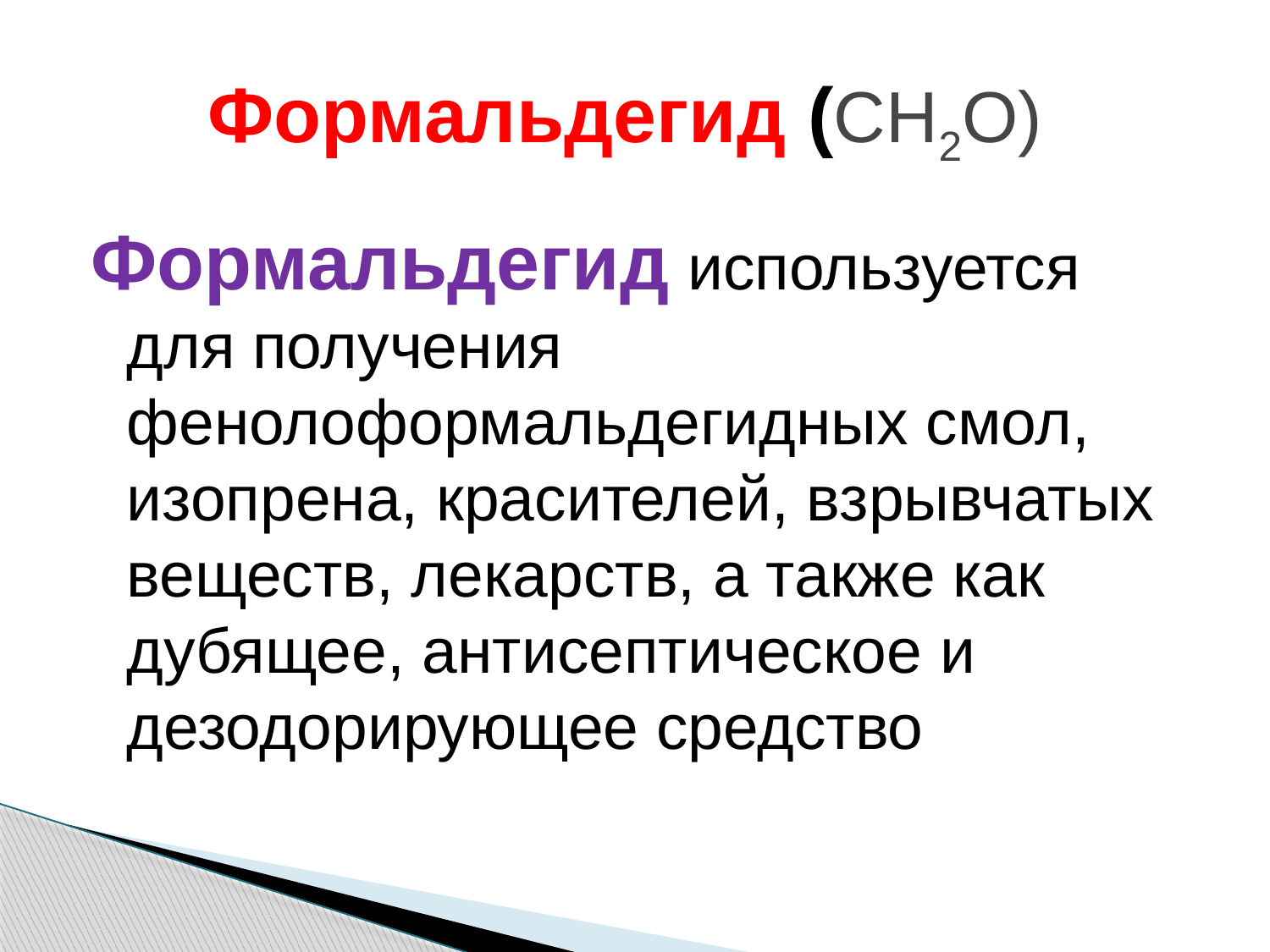

# Формальдегид (CH2O)
Формальдегид используется для получения фенолоформальдегидных смол, изопрена, красителей, взрывчатых веществ, лекарств, а также как дубящее, антисептическое и дезодорирующее средство